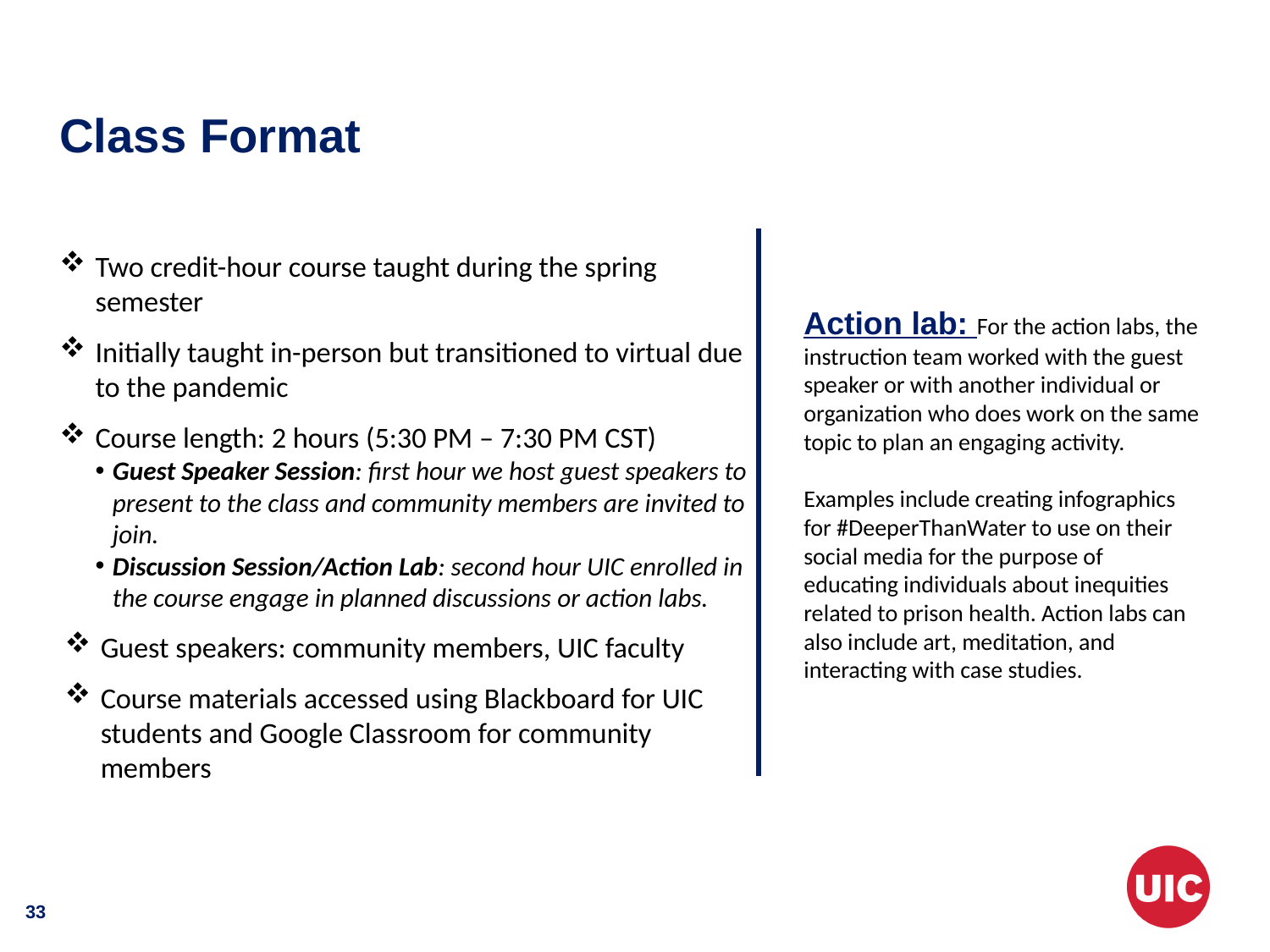

# Class Format
Two credit-hour course taught during the spring semester
Initially taught in-person but transitioned to virtual due to the pandemic
Course length: 2 hours (5:30 PM – 7:30 PM CST)
Guest Speaker Session: first hour we host guest speakers to present to the class and community members are invited to join.
Discussion Session/Action Lab: second hour UIC enrolled in the course engage in planned discussions or action labs.
Guest speakers: community members, UIC faculty
Course materials accessed using Blackboard for UIC students and Google Classroom for community members
Action lab: For the action labs, the instruction team worked with the guest speaker or with another individual or organization who does work on the same topic to plan an engaging activity.

Examples include creating infographics for #DeeperThanWater to use on their social media for the purpose of educating individuals about inequities related to prison health. Action labs can also include art, meditation, and interacting with case studies.